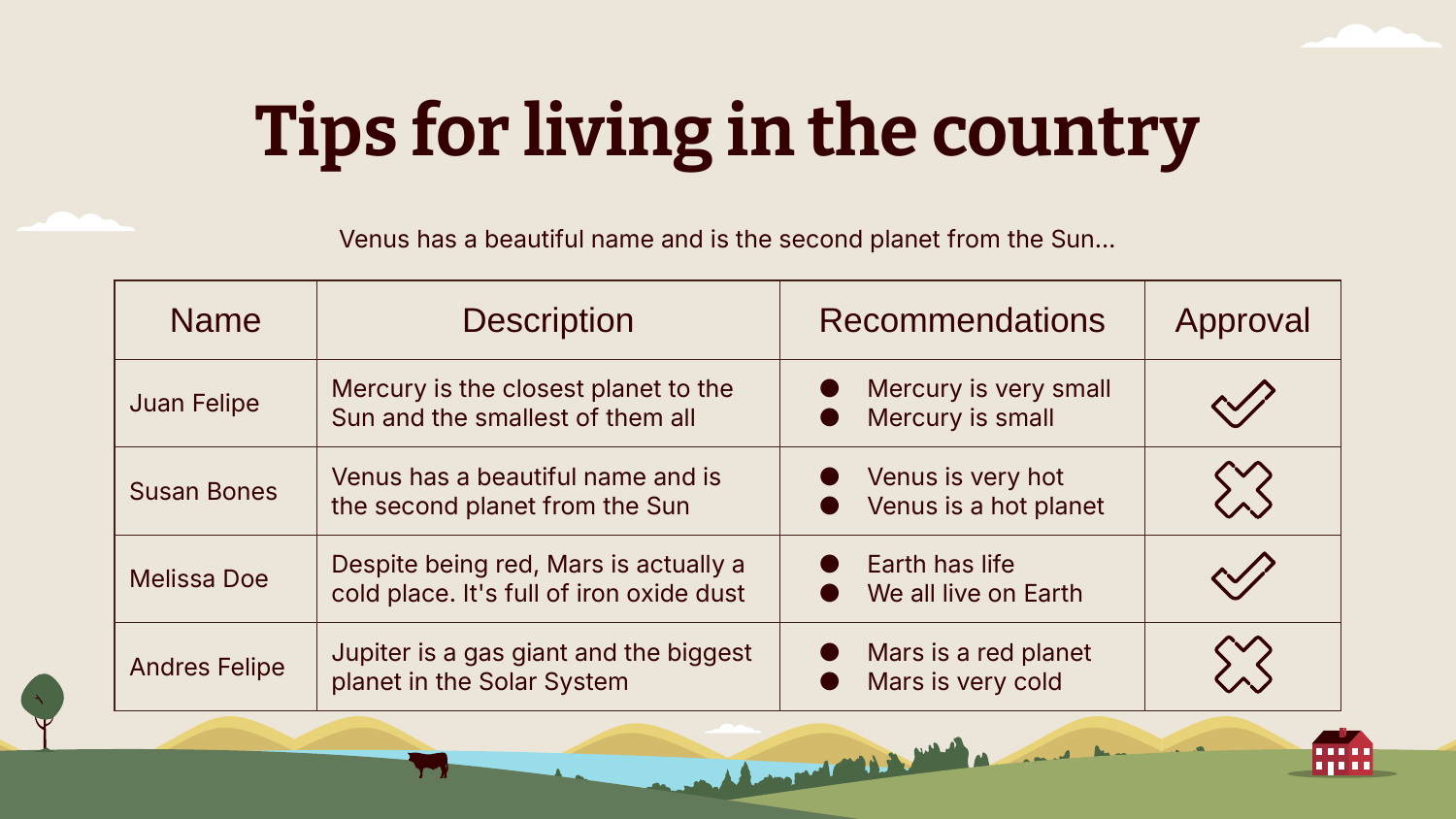

# Tips for living in the country
Venus has a beautiful name and is the second planet from the Sun…

| Name | Description | Recommendations | Approval |
| --- | --- | --- | --- |
| Juan Felipe | Mercury is the closest planet to the Sun and the smallest of them all | Mercury is very small Mercury is small |  |
| Susan Bones | Venus has a beautiful name and is the second planet from the Sun | Venus is very hot Venus is a hot planet |  |
| Melissa Doe | Despite being red, Mars is actually a cold place. It's full of iron oxide dust | Earth has life We all live on Earth |  |
| Andres Felipe | Jupiter is a gas giant and the biggest planet in the Solar System | Mars is a red planet Mars is very cold |  |